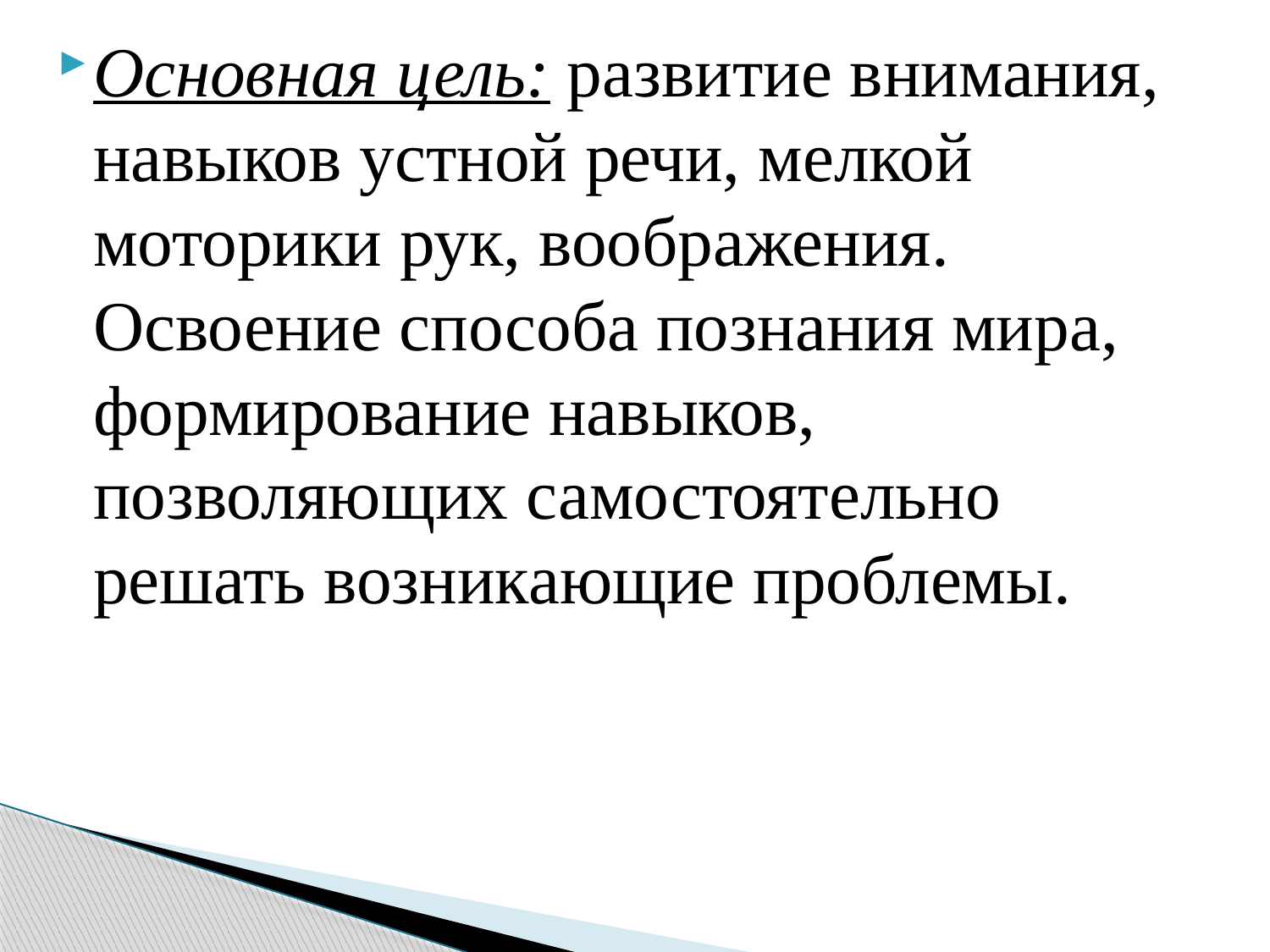

Основная цель: развитие внимания, навыков устной речи, мелкой моторики рук, воображения. Освоение способа познания мира, формирование навыков, позволяющих самостоятельно решать возникающие проблемы.

#